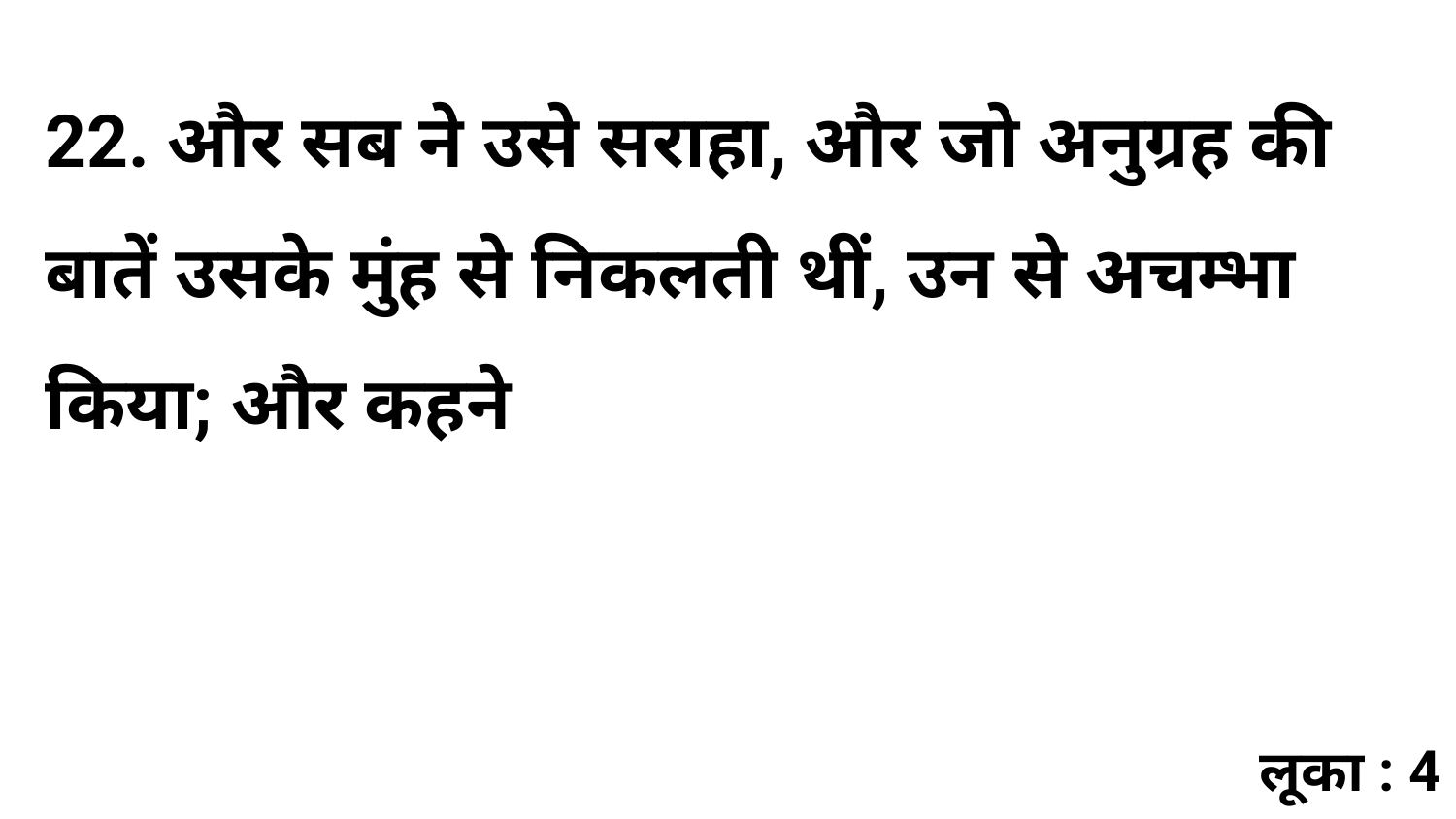

22. और सब ने उसे सराहा, और जो अनुग्रह की बातें उसके मुंह से निकलती थीं, उन से अचम्भा किया; और कहने
लूका : 4